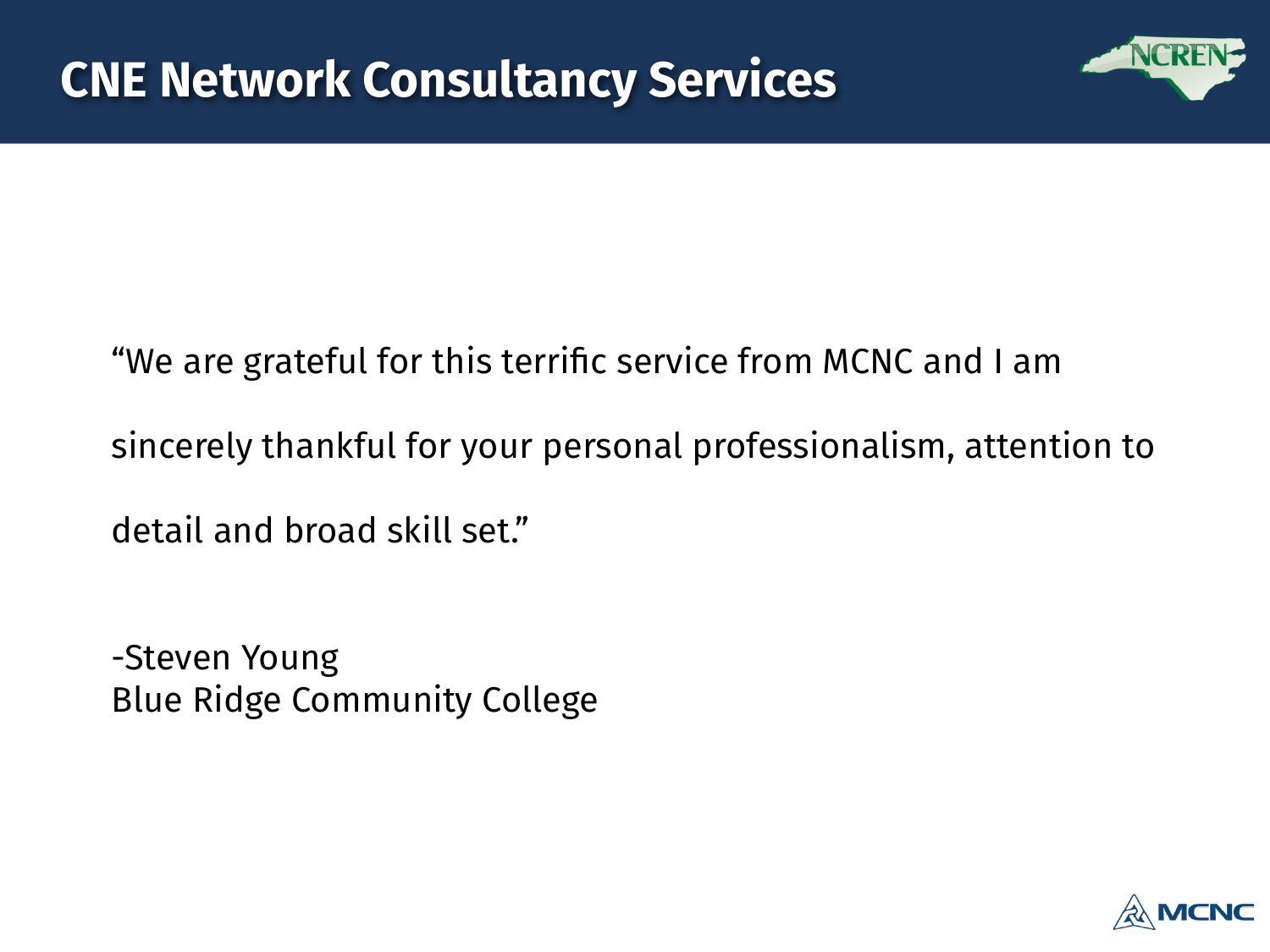

# CNE Network Consultancy Services

“We are grateful for this terrific service from MCNC and I am
sincerely thankful for your personal professionalism, attention to
detail and broad skill set.”

-Steven Young
Blue Ridge Community College